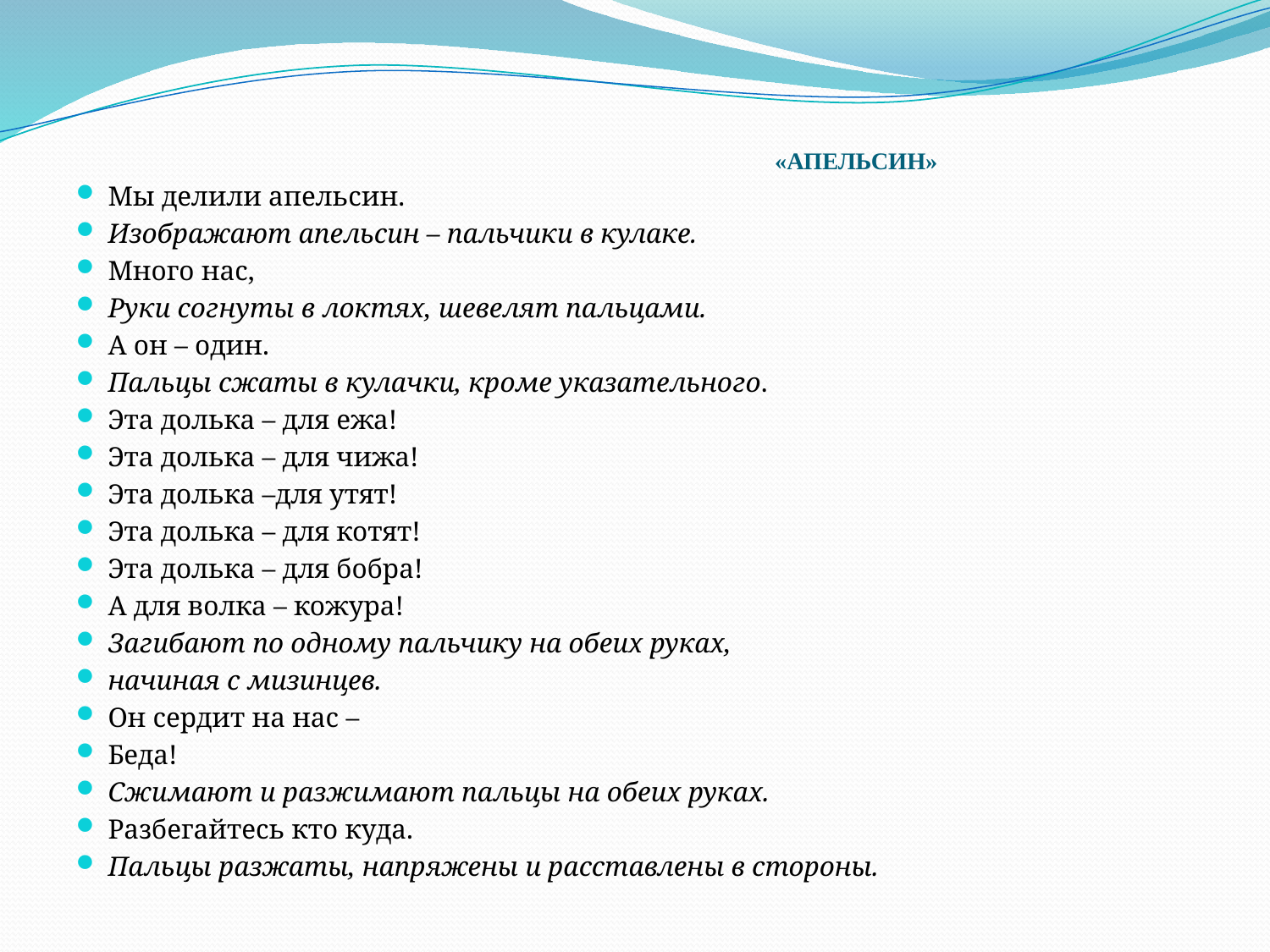

# «АПЕЛЬСИН»

Мы делили апельсин.
Изображают апельсин – пальчики в кулаке.
Много нас,
Руки согнуты в локтях, шевелят пальцами.
А он – один.
Пальцы сжаты в кулачки, кроме указательного.
Эта долька – для ежа!
Эта долька – для чижа!
Эта долька –для утят!
Эта долька – для котят!
Эта долька – для бобра!
А для волка – кожура!
Загибают по одному пальчику на обеих руках,
начиная с мизинцев.
Он сердит на нас –
Беда!
Сжимают и разжимают пальцы на обеих руках.
Разбегайтесь кто куда.
Пальцы разжаты, напряжены и расставлены в стороны.